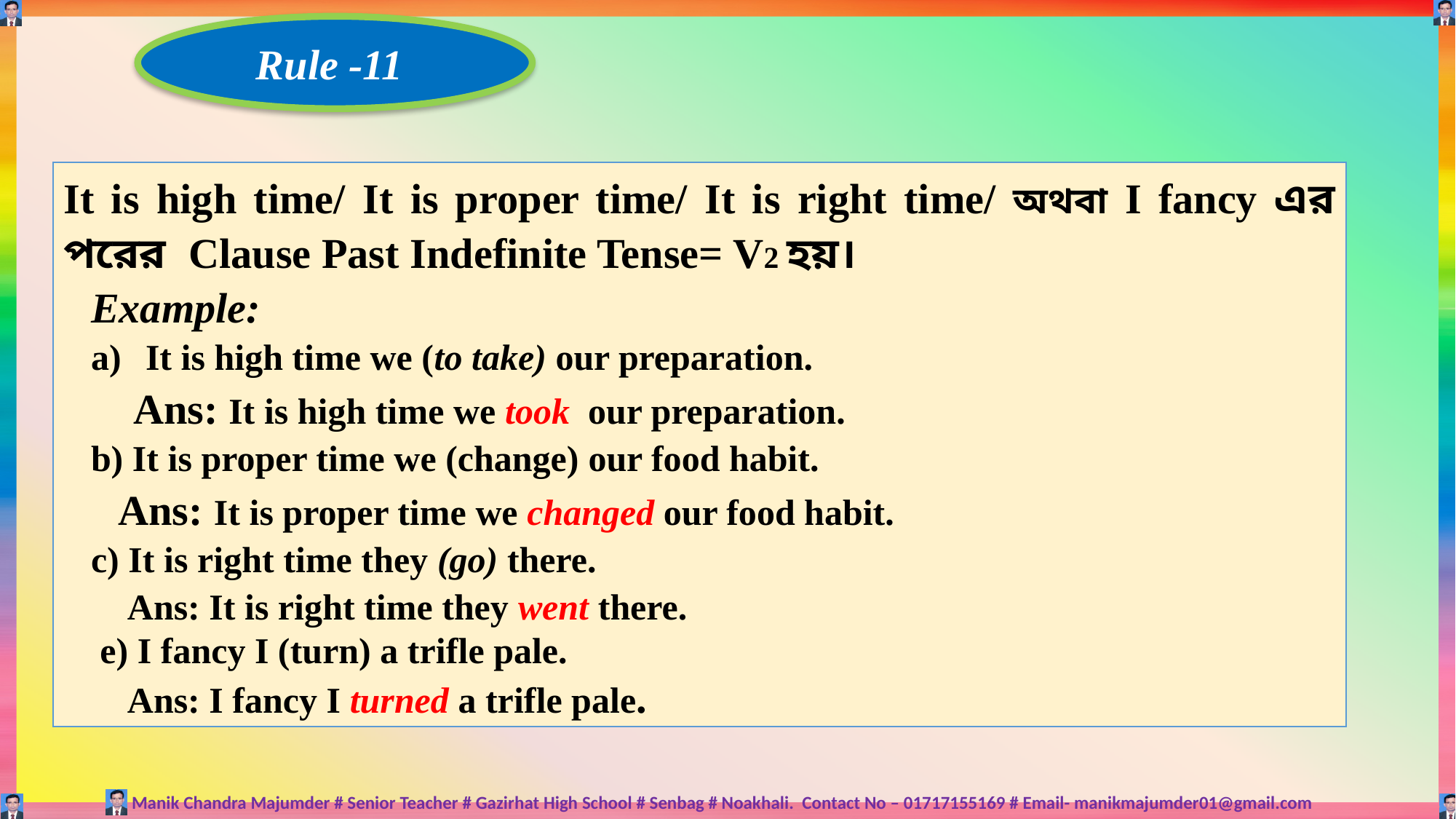

Rule -11
It is high time/ It is proper time/ It is right time/ অথবা I fancy এর পরের  Clause Past Indefinite Tense= V2 হয়।
Example:
It is high time we (to take) our preparation.
    Ans: It is high time we took  our preparation.
b) It is proper time we (change) our food habit.
   Ans: It is proper time we changed our food habit.
c) It is right time they (go) there.
    Ans: It is right time they went there.
    e) I fancy I (turn) a trifle pale.
       Ans: I fancy I turned a trifle pale.